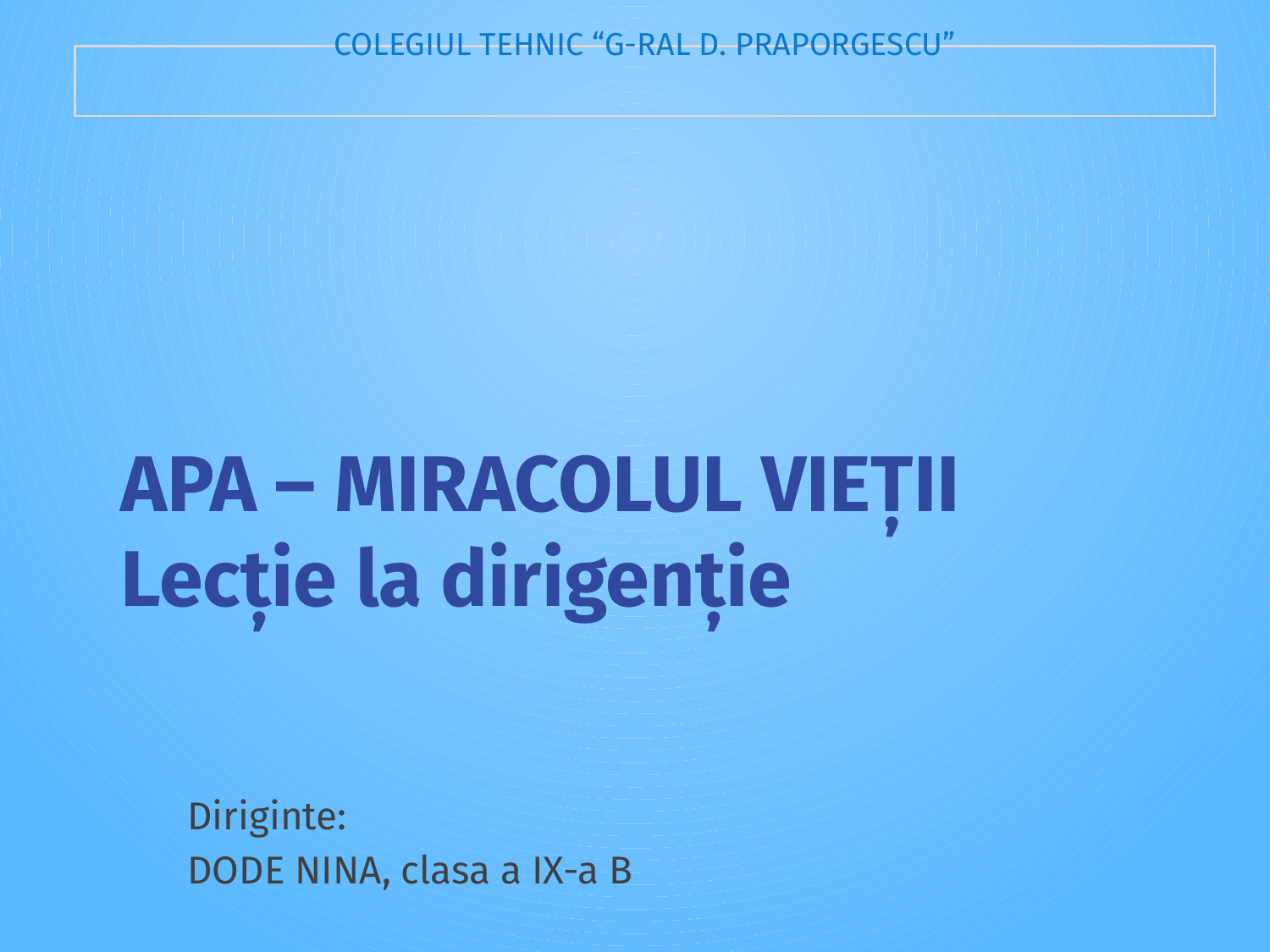

COLEGIUL TEHNIC “G-RAL D. PRAPORGESCU”

# APA – MIRACOLUL VIEȚII Lecție la dirigenție

Diriginte:
DODE NINA, clasa a IX-a B